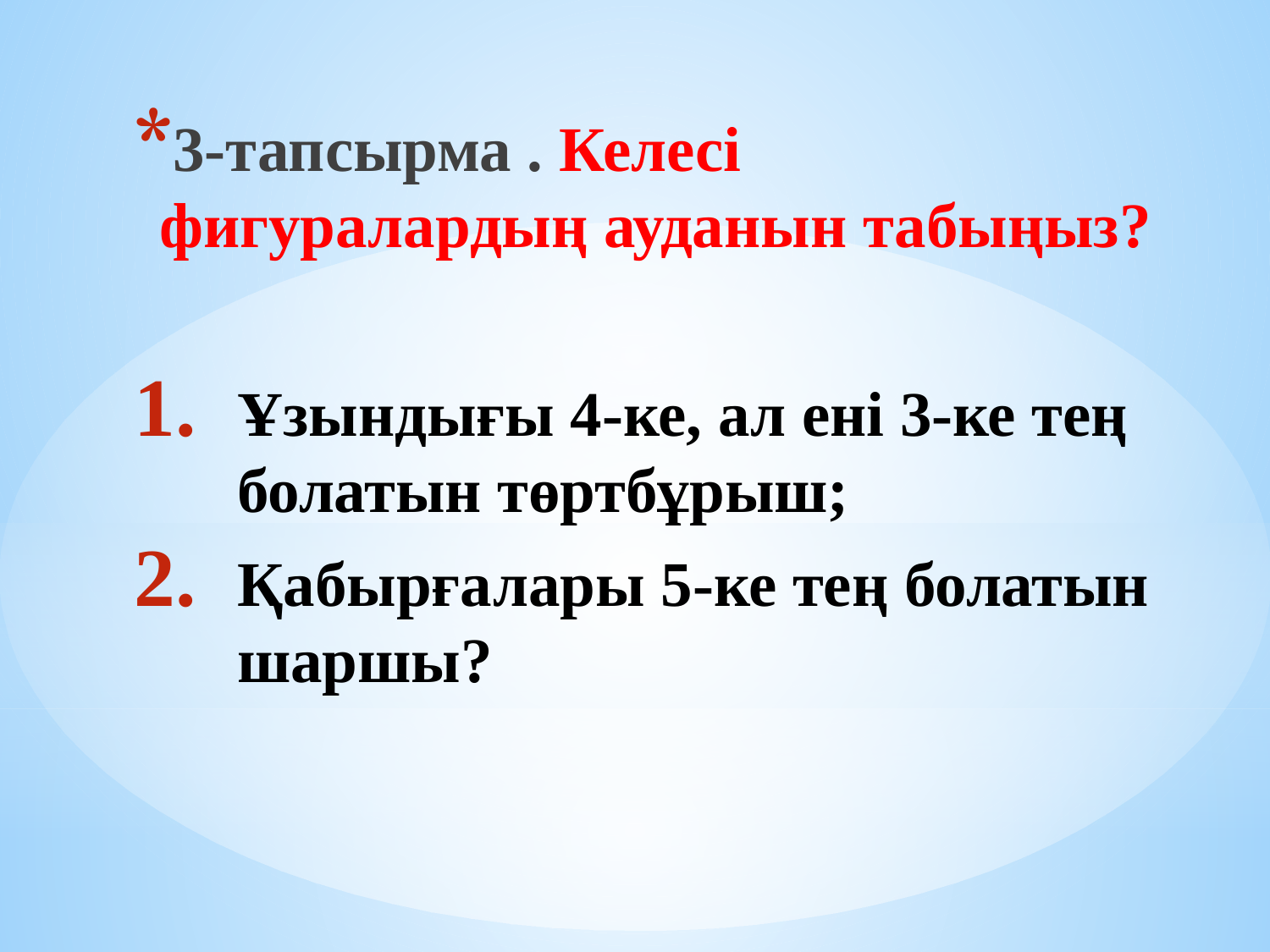

3-тапсырма . Келесі фигуралардың ауданын табыңыз?

Ұзындығы 4-ке, ал ені 3-ке тең болатын төртбұрыш;
Қабырғалары 5-ке тең болатын шаршы?